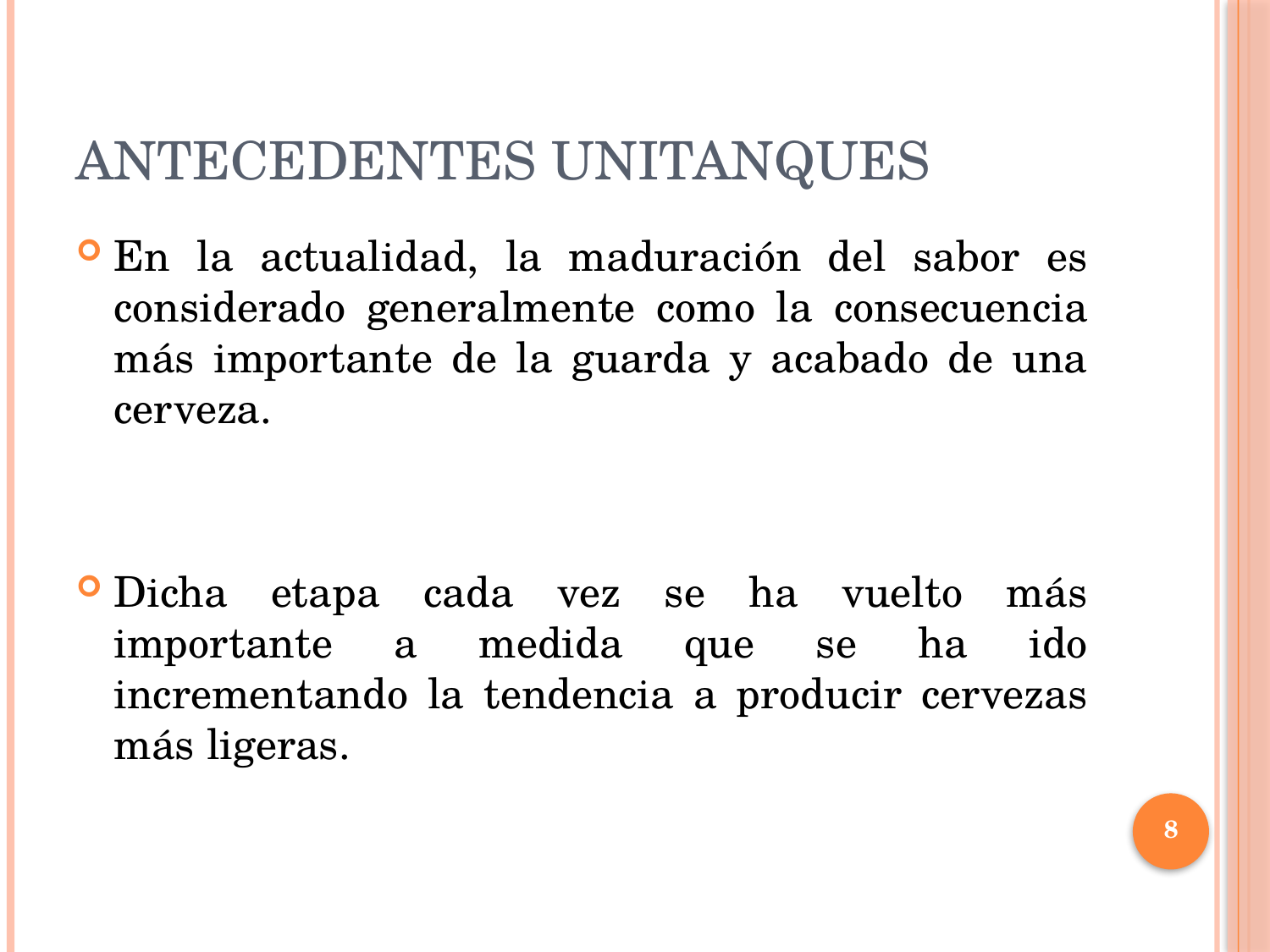

# Antecedentes Unitanques
En la actualidad, la maduración del sabor es considerado generalmente como la consecuencia más importante de la guarda y acabado de una cerveza.

Dicha etapa cada vez se ha vuelto más importante a medida que se ha ido incrementando la tendencia a producir cervezas más ligeras.

8